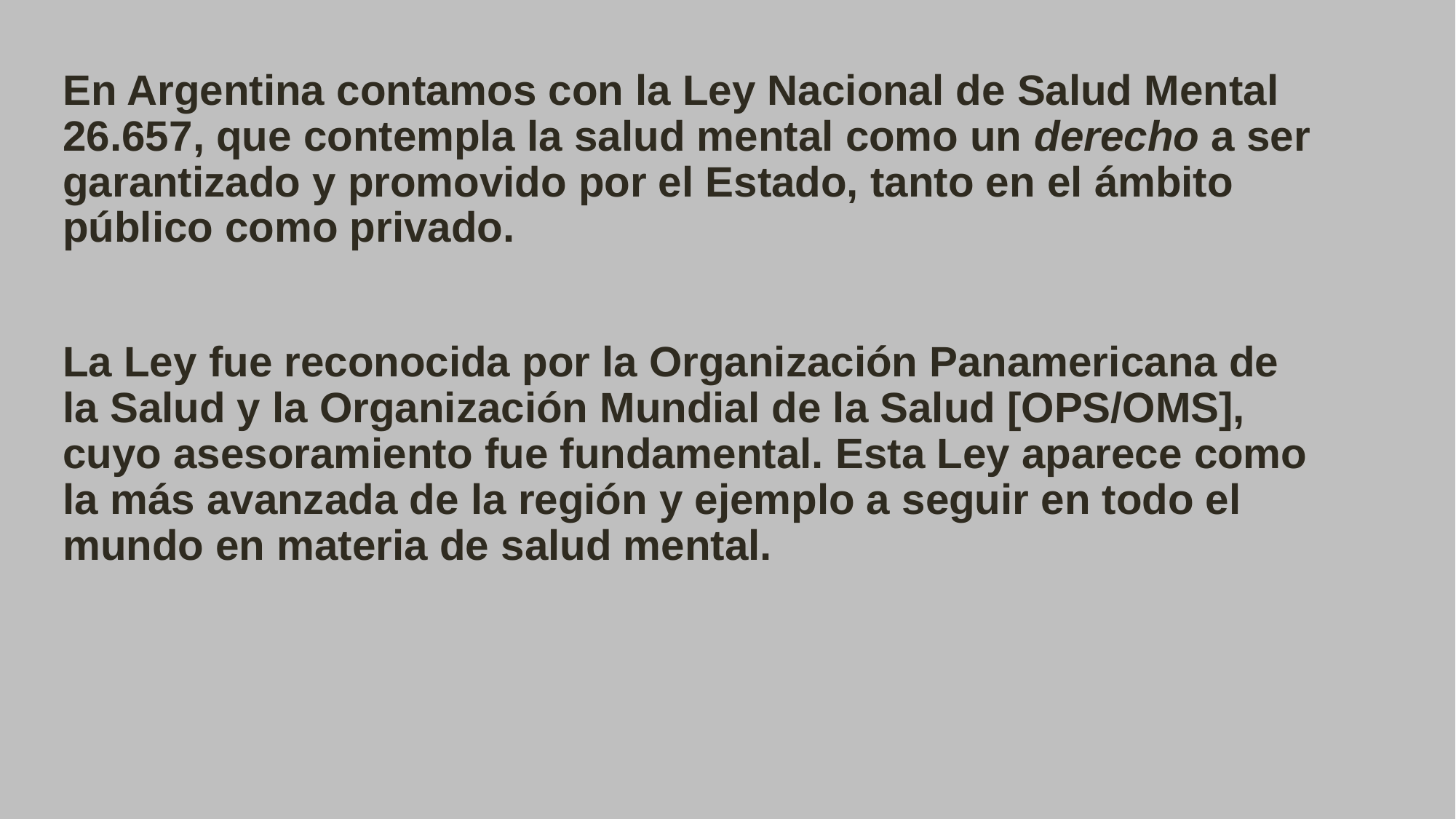

En Argentina contamos con la Ley Nacional de Salud Mental 26.657, que contempla la salud mental como un derecho a ser garantizado y promovido por el Estado, tanto en el ámbito público como privado.

La Ley fue reconocida por la Organización Panamericana de la Salud y la Organización Mundial de la Salud [OPS/OMS], cuyo asesoramiento fue fundamental. Esta Ley aparece como la más avanzada de la región y ejemplo a seguir en todo el mundo en materia de salud mental.